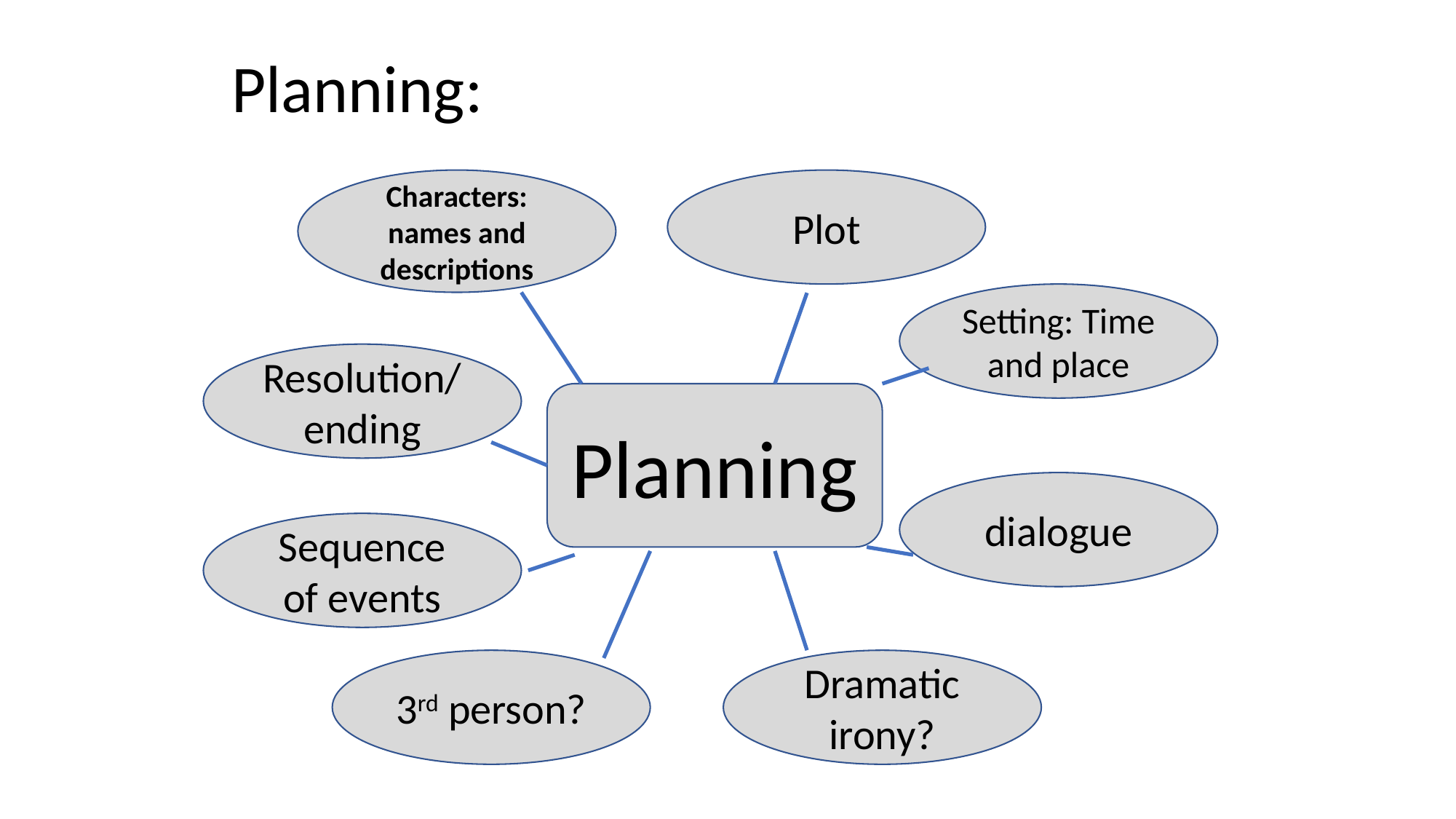

# Planning:
Plot
Characters: names and descriptions
Setting: Time and place
Resolution/ ending
Planning
dialogue
Sequence of events
3rd person?
Dramatic irony?